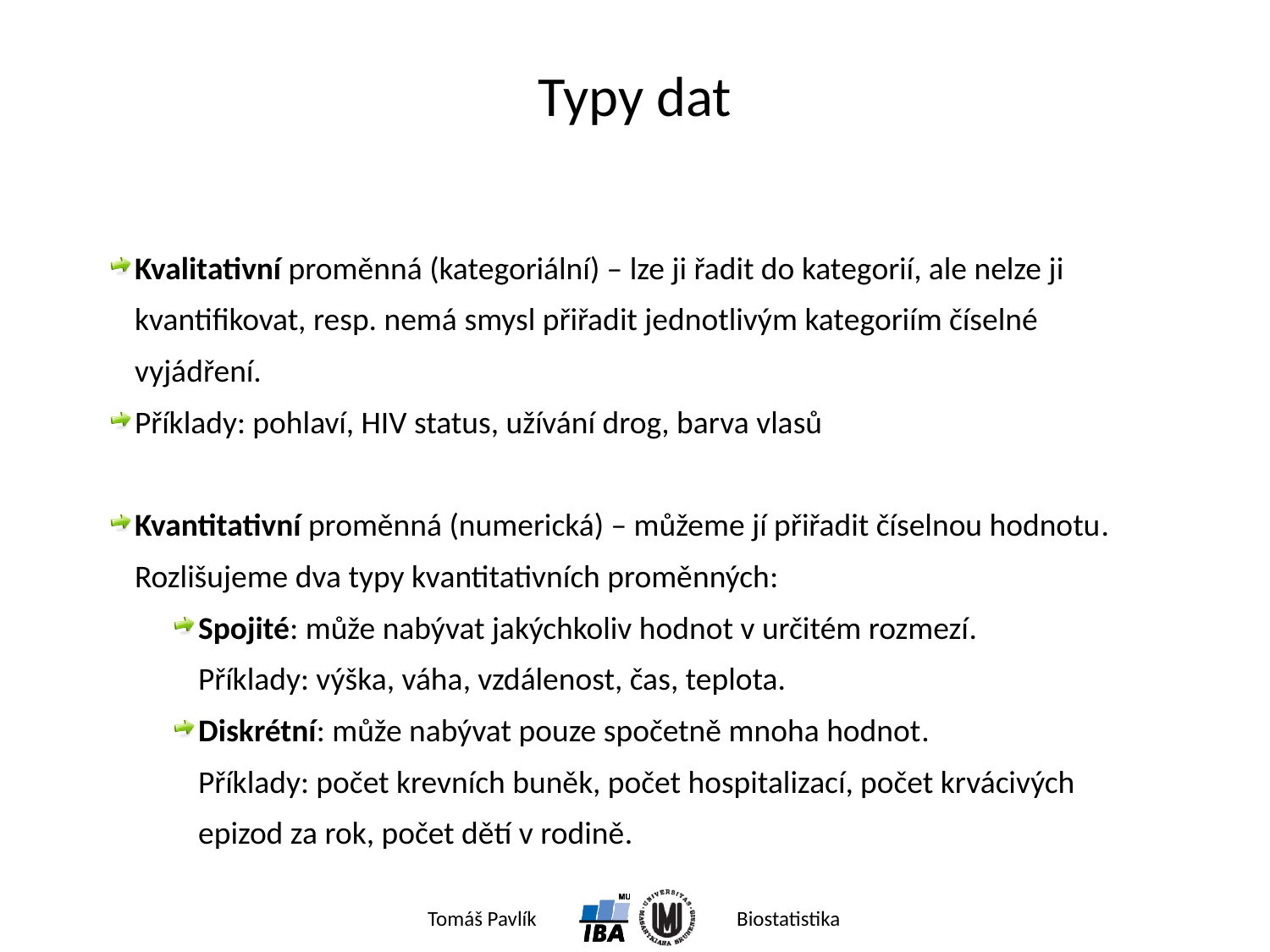

# Typy dat
Kvalitativní proměnná (kategoriální) – lze ji řadit do kategorií, ale nelze ji kvantifikovat, resp. nemá smysl přiřadit jednotlivým kategoriím číselné vyjádření.
Příklady: pohlaví, HIV status, užívání drog, barva vlasů

Kvantitativní proměnná (numerická) – můžeme jí přiřadit číselnou hodnotu. Rozlišujeme dva typy kvantitativních proměnných:
Spojité: může nabývat jakýchkoliv hodnot v určitém rozmezí.
	Příklady: výška, váha, vzdálenost, čas, teplota.
Diskrétní: může nabývat pouze spočetně mnoha hodnot.
	Příklady: počet krevních buněk, počet hospitalizací, počet krvácivých epizod za rok, počet dětí v rodině.